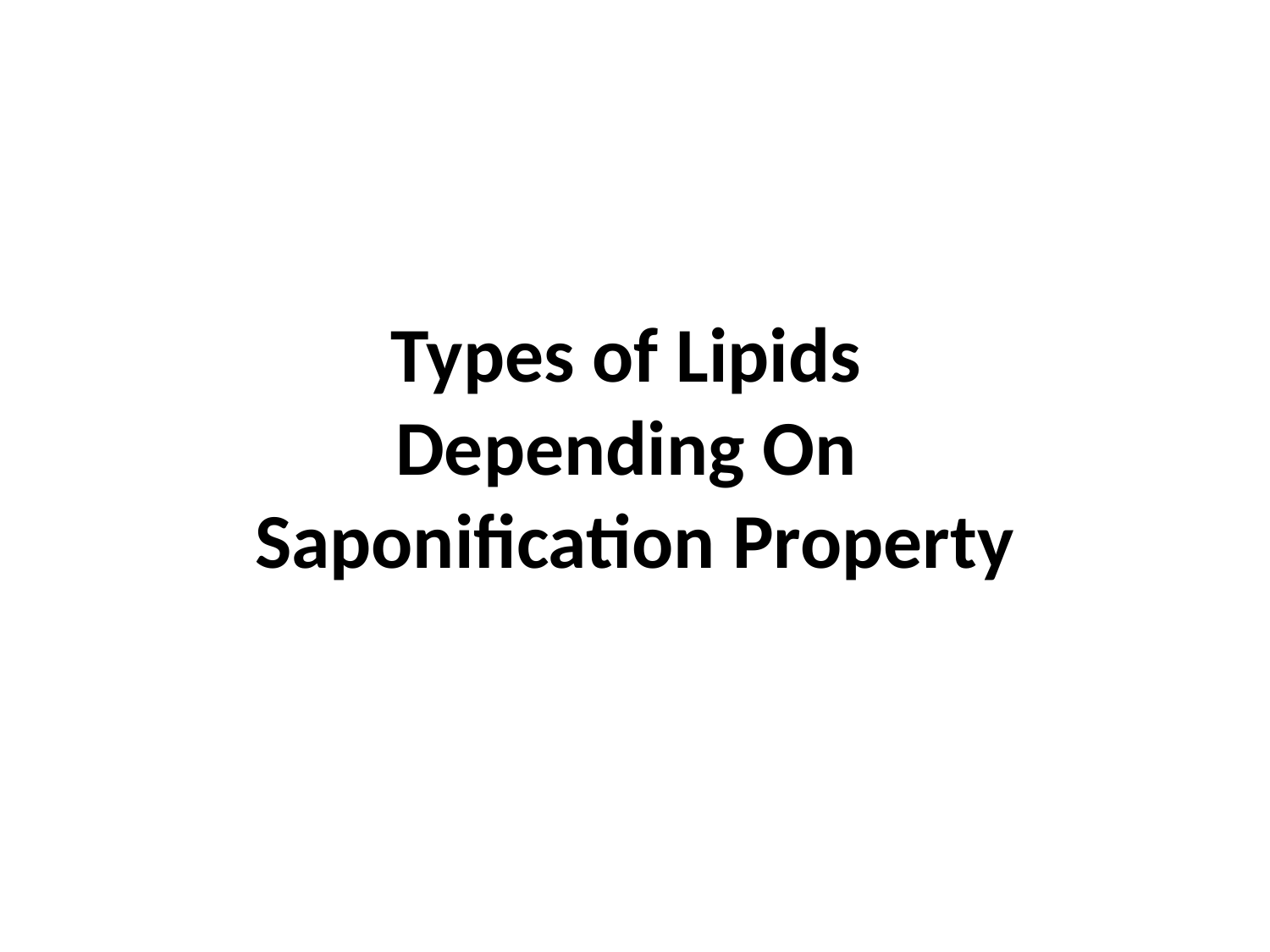

# Types of Lipids Depending On Saponification Property